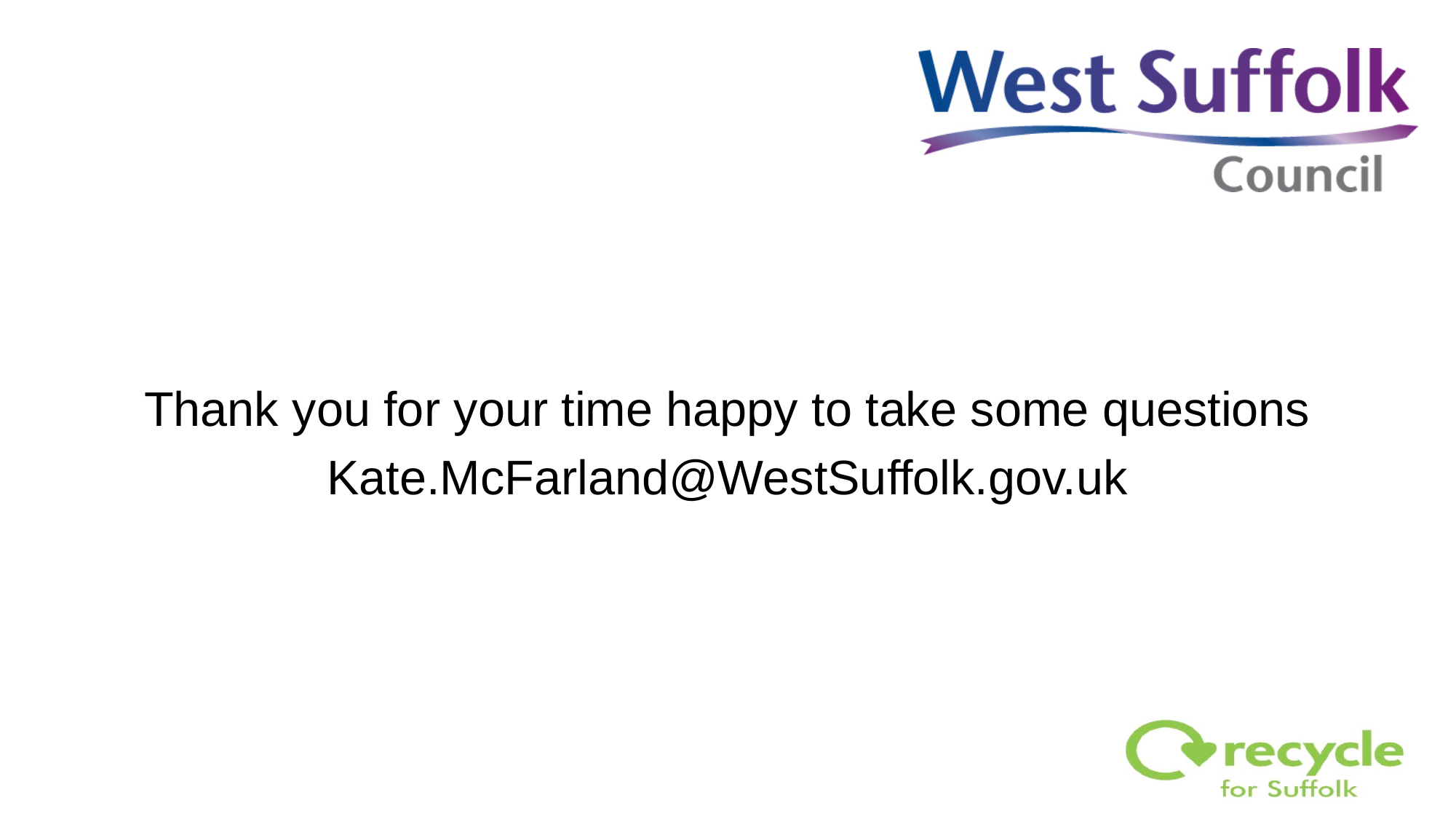

#

Thank you for your time happy to take some questions
Kate.McFarland@WestSuffolk.gov.uk